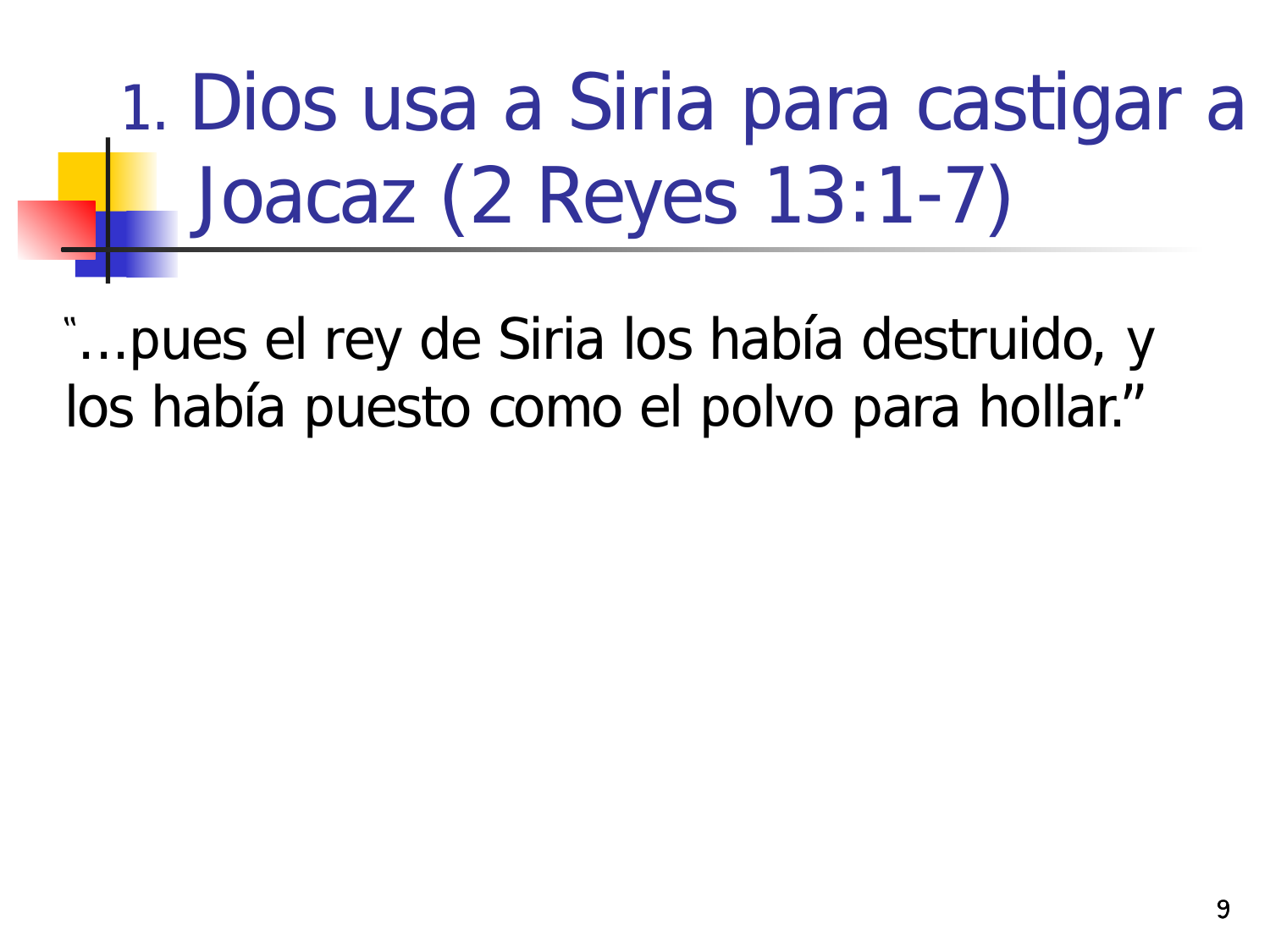

# Dios usa a Siria para castigar a Joacaz (2 Reyes 13:1-7)
“...pues el rey de Siria los había destruido, y los había puesto como el polvo para hollar.”

9
9